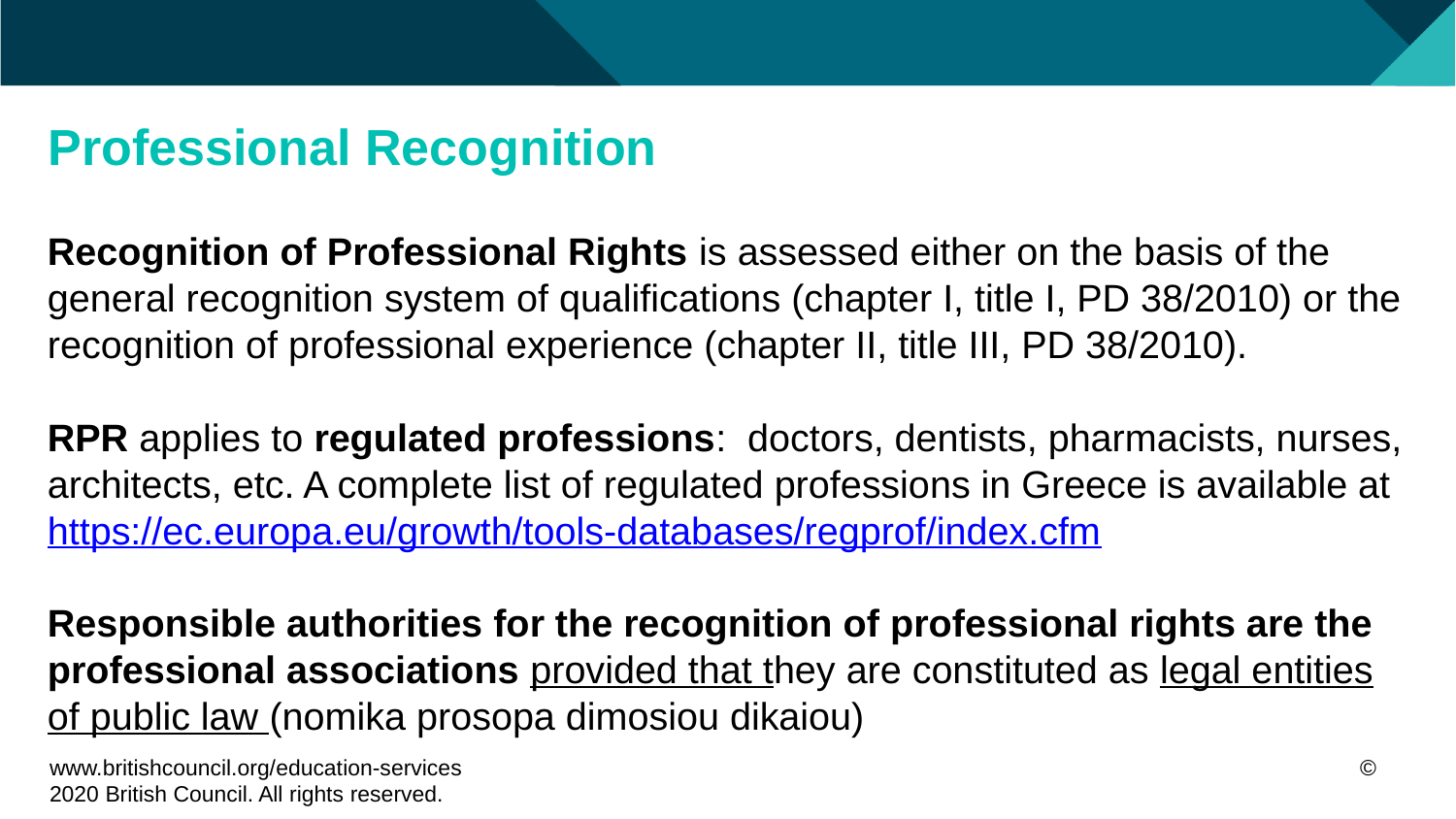

# Professional Recognition
Recognition of Professional Rights is assessed either on the basis of the general recognition system of qualifications (chapter I, title I, PD 38/2010) or the recognition of professional experience (chapter II, title III, PD 38/2010).

RPR applies to regulated professions:  doctors, dentists, pharmacists, nurses, architects, etc. A complete list of regulated professions in Greece is available at https://ec.europa.eu/growth/tools-databases/regprof/index.cfm

Responsible authorities for the recognition of professional rights are the professional associations provided that they are constituted as legal entities of public law (nomika prosopa dimosiou dikaiou)